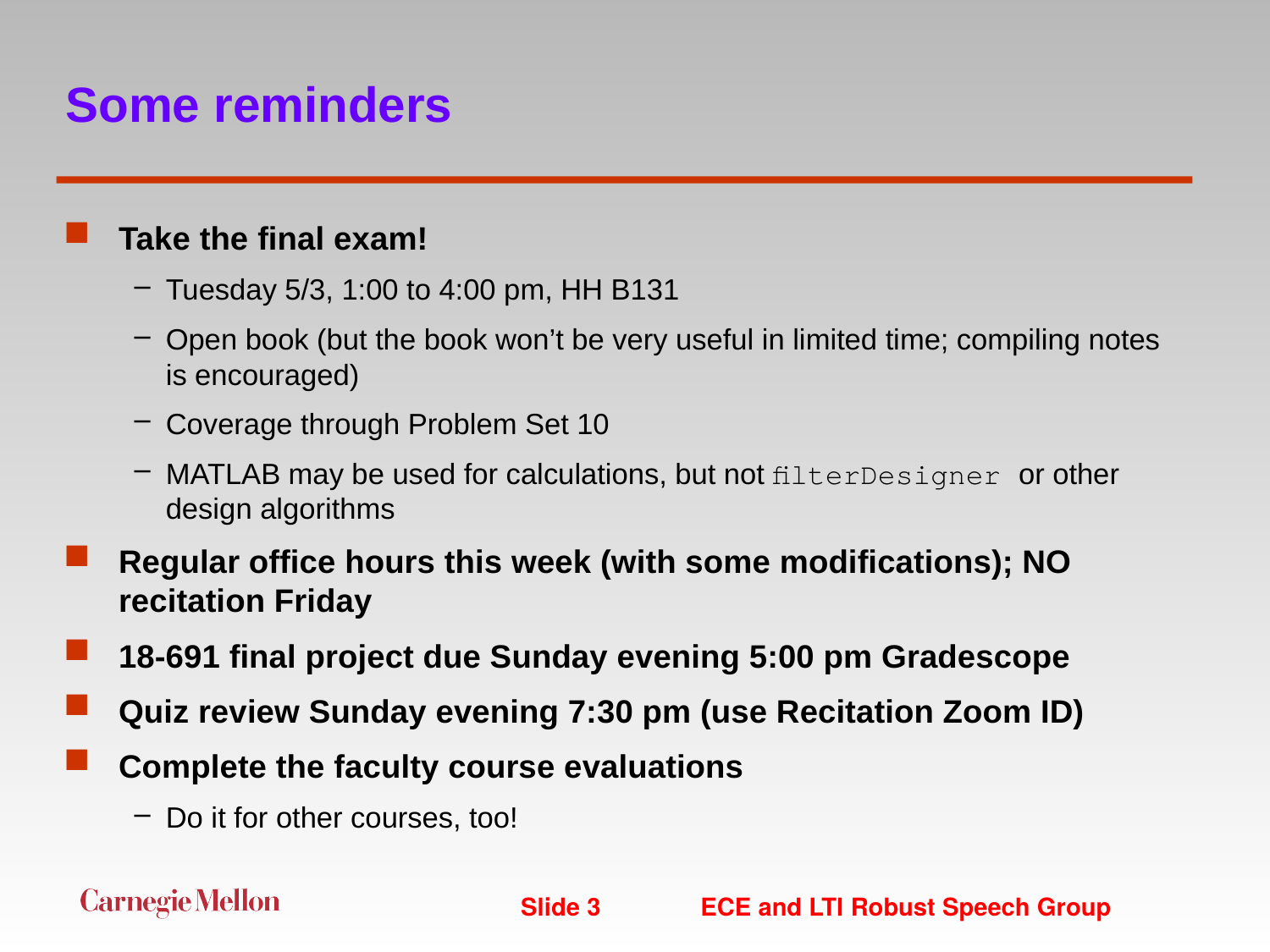

# Some reminders
Take the final exam!
Tuesday 5/3, 1:00 to 4:00 pm, HH B131
Open book (but the book won’t be very useful in limited time; compiling notes is encouraged)
Coverage through Problem Set 10
MATLAB may be used for calculations, but not filterDesigner or other design algorithms
Regular office hours this week (with some modifications); NO recitation Friday
18-691 final project due Sunday evening 5:00 pm Gradescope
Quiz review Sunday evening 7:30 pm (use Recitation Zoom ID)
Complete the faculty course evaluations
Do it for other courses, too!